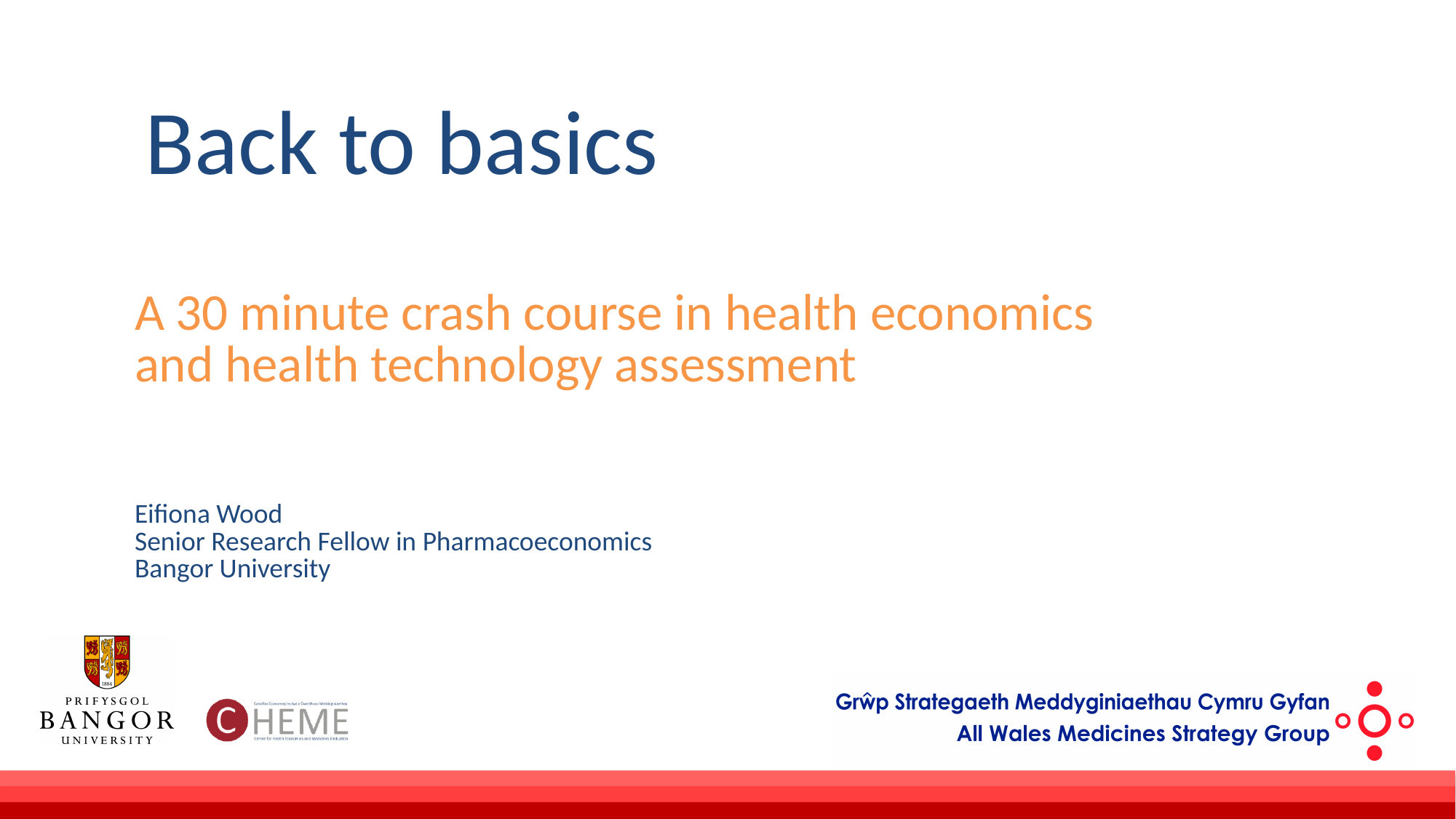

# Back to basics
A 30 minute crash course in health economics
and health technology assessment
Eifiona Wood
Senior Research Fellow in Pharmacoeconomics
Bangor University